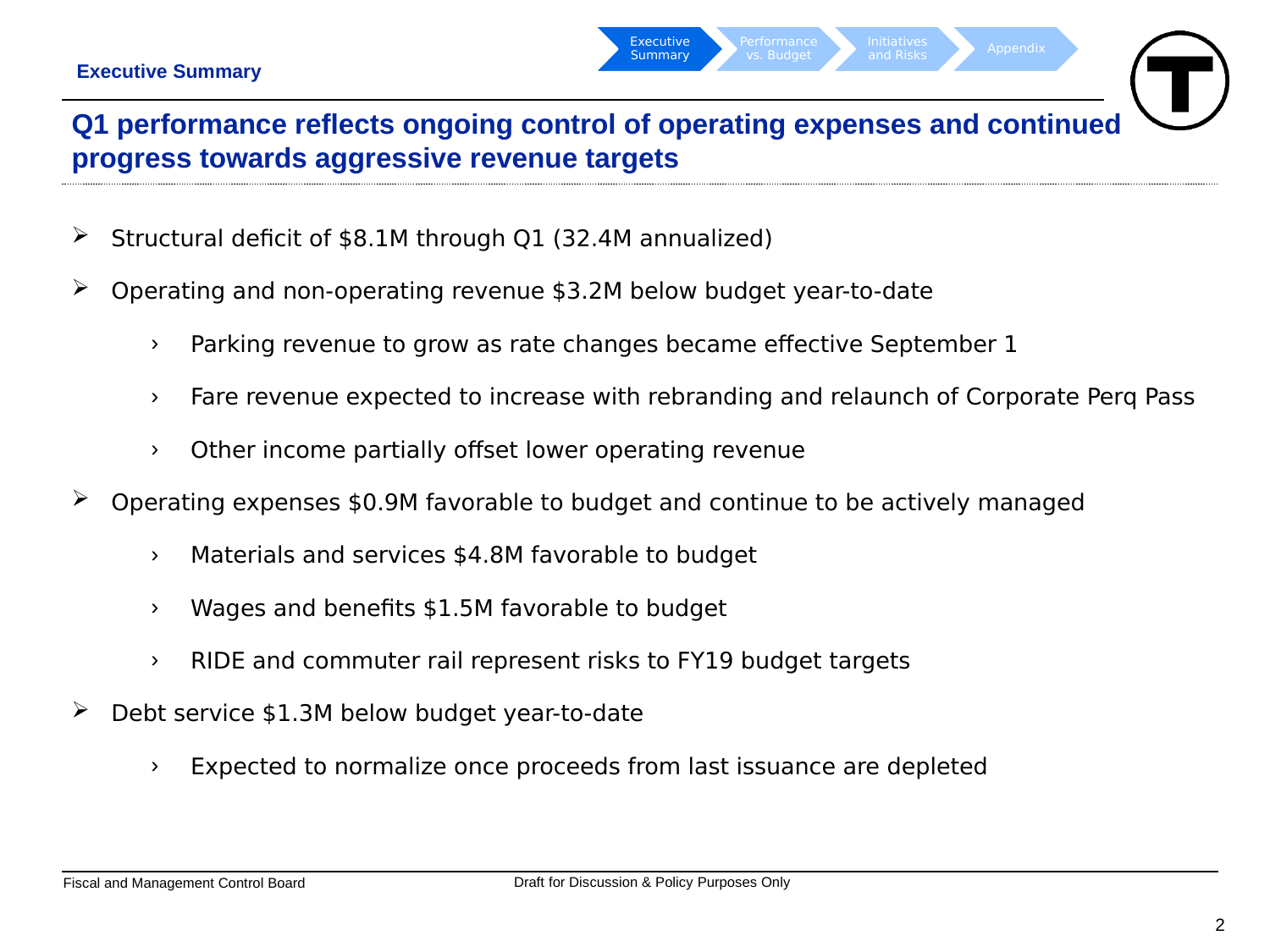

Executive Summary
Performance vs. Budget
Initiatives and Risks
Appendix
Executive Summary
# Q1 performance reflects ongoing control of operating expenses and continued progress towards aggressive revenue targets
Structural deficit of $8.1M through Q1 (32.4M annualized)
Operating and non-operating revenue $3.2M below budget year-to-date
Parking revenue to grow as rate changes became effective September 1
Fare revenue expected to increase with rebranding and relaunch of Corporate Perq Pass
Other income partially offset lower operating revenue
Operating expenses $0.9M favorable to budget and continue to be actively managed
Materials and services $4.8M favorable to budget
Wages and benefits $1.5M favorable to budget
RIDE and commuter rail represent risks to FY19 budget targets
Debt service $1.3M below budget year-to-date
Expected to normalize once proceeds from last issuance are depleted